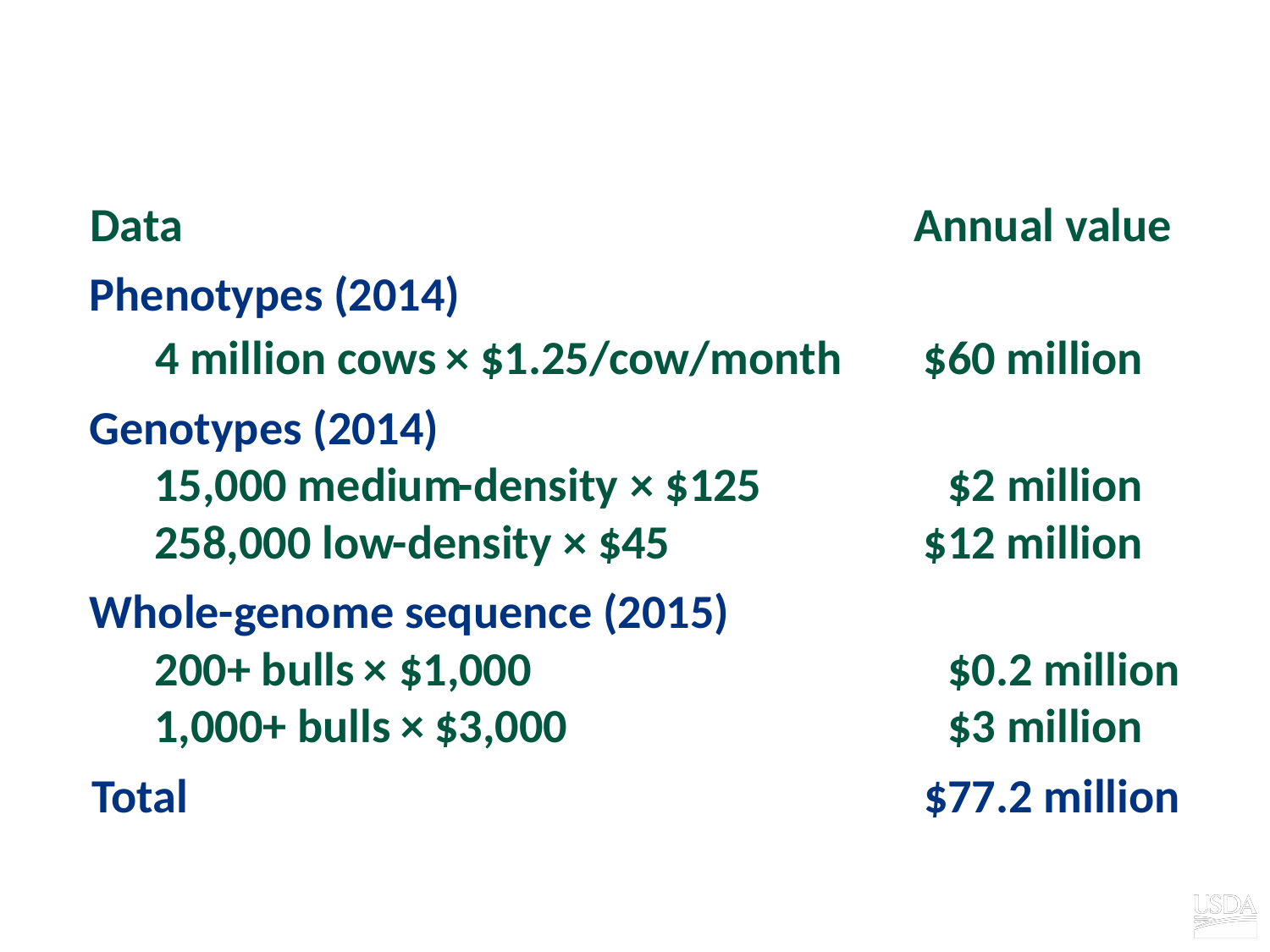

# Value of incoming data
Data
Annual value
Phenotypes (2014)
4 million cows
×
$1.25/cow/month
$60 million
Genotypes (2014)
15,000 medium
-
density
×
$125
$2 million
258,000 low
-
density
×
$45
$12 million
Whole
-
genome sequence (2015)
200+ bulls
×
$1,000
$0.2 million
1,000+ bulls
×
$3,000
$3 million
Total
$77.2 million